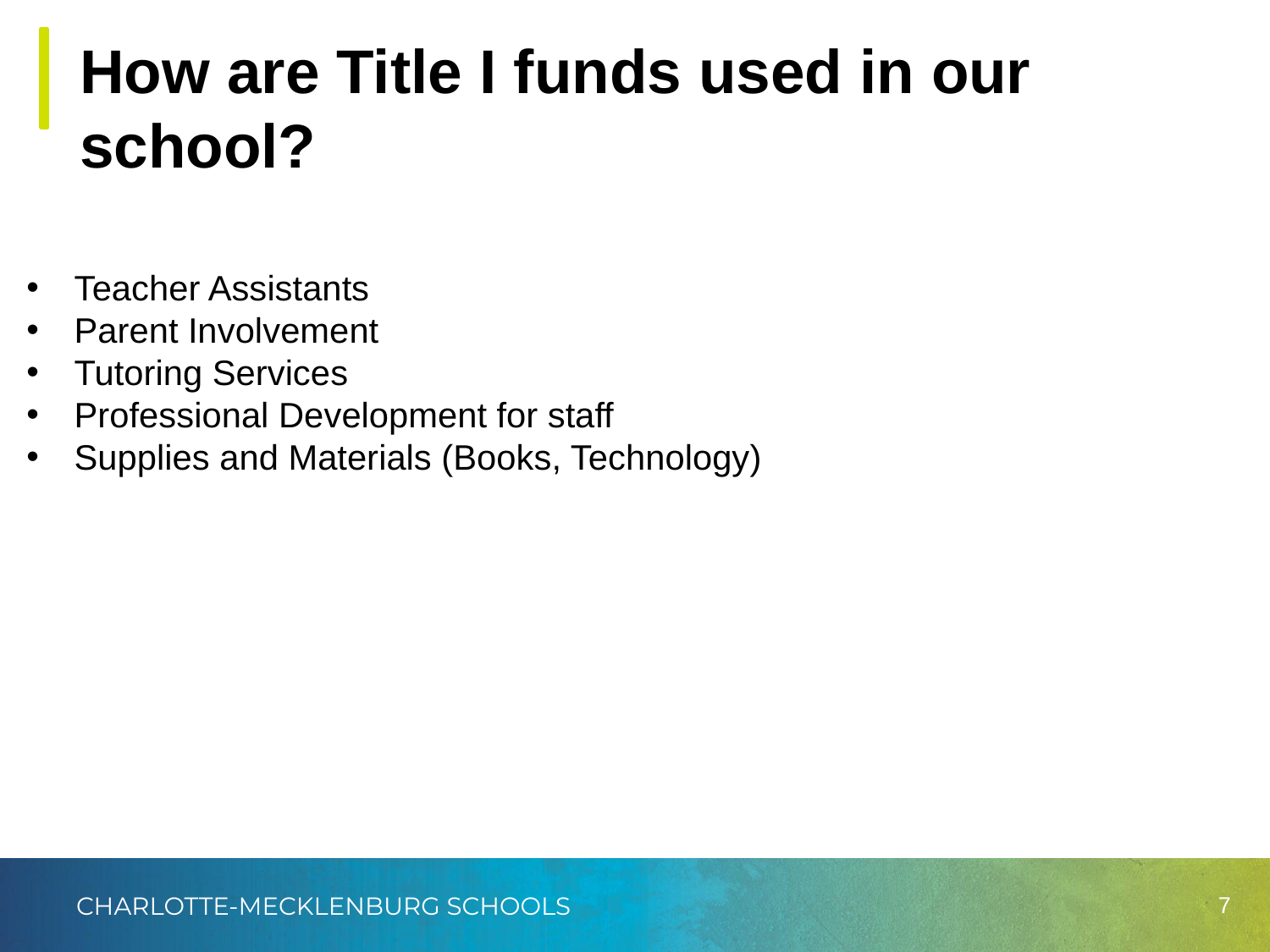

How are Title I funds used in our school?

Teacher Assistants
Parent Involvement
Tutoring Services
Professional Development for staff
Supplies and Materials (Books, Technology)

7